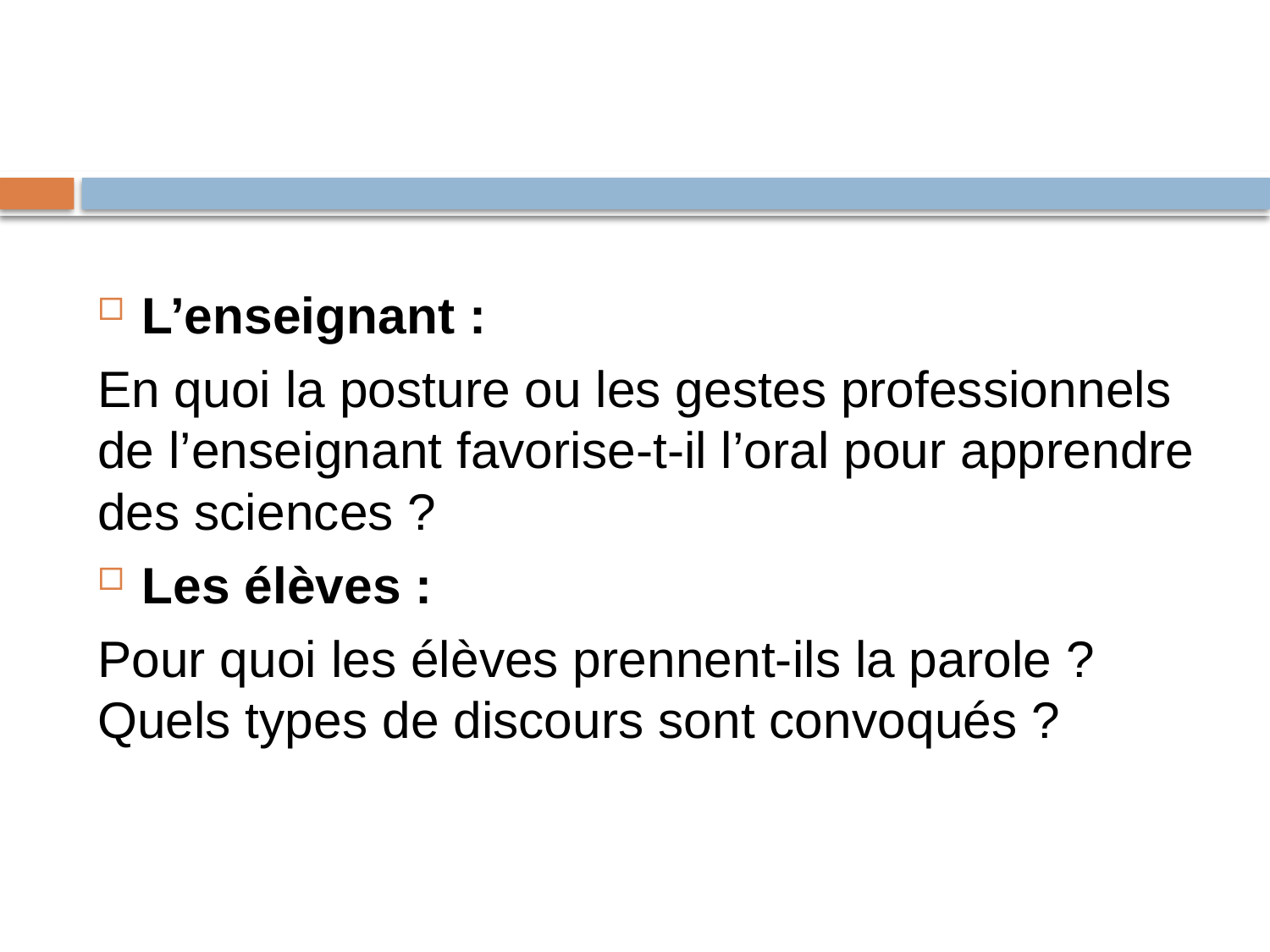

#
L’enseignant :
En quoi la posture ou les gestes professionnels de l’enseignant favorise-t-il l’oral pour apprendre des sciences ?
Les élèves :
Pour quoi les élèves prennent-ils la parole ? Quels types de discours sont convoqués ?